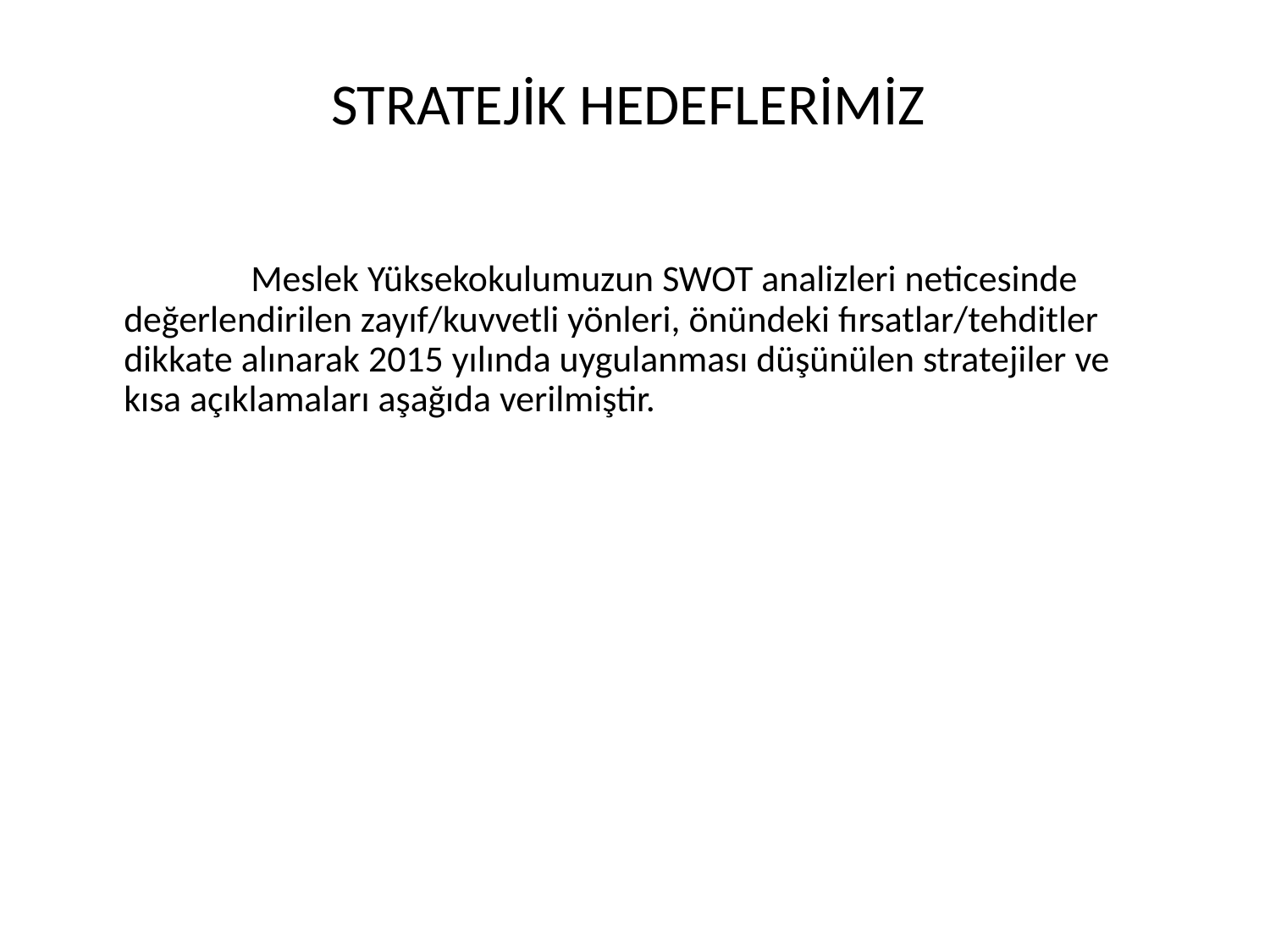

# STRATEJİK HEDEFLERİMİZ
		Meslek Yüksekokulumuzun SWOT analizleri neticesinde değerlendirilen zayıf/kuvvetli yönleri, önündeki fırsatlar/tehditler dikkate alınarak 2015 yılında uygulanması düşünülen stratejiler ve kısa açıklamaları aşağıda verilmiştir.